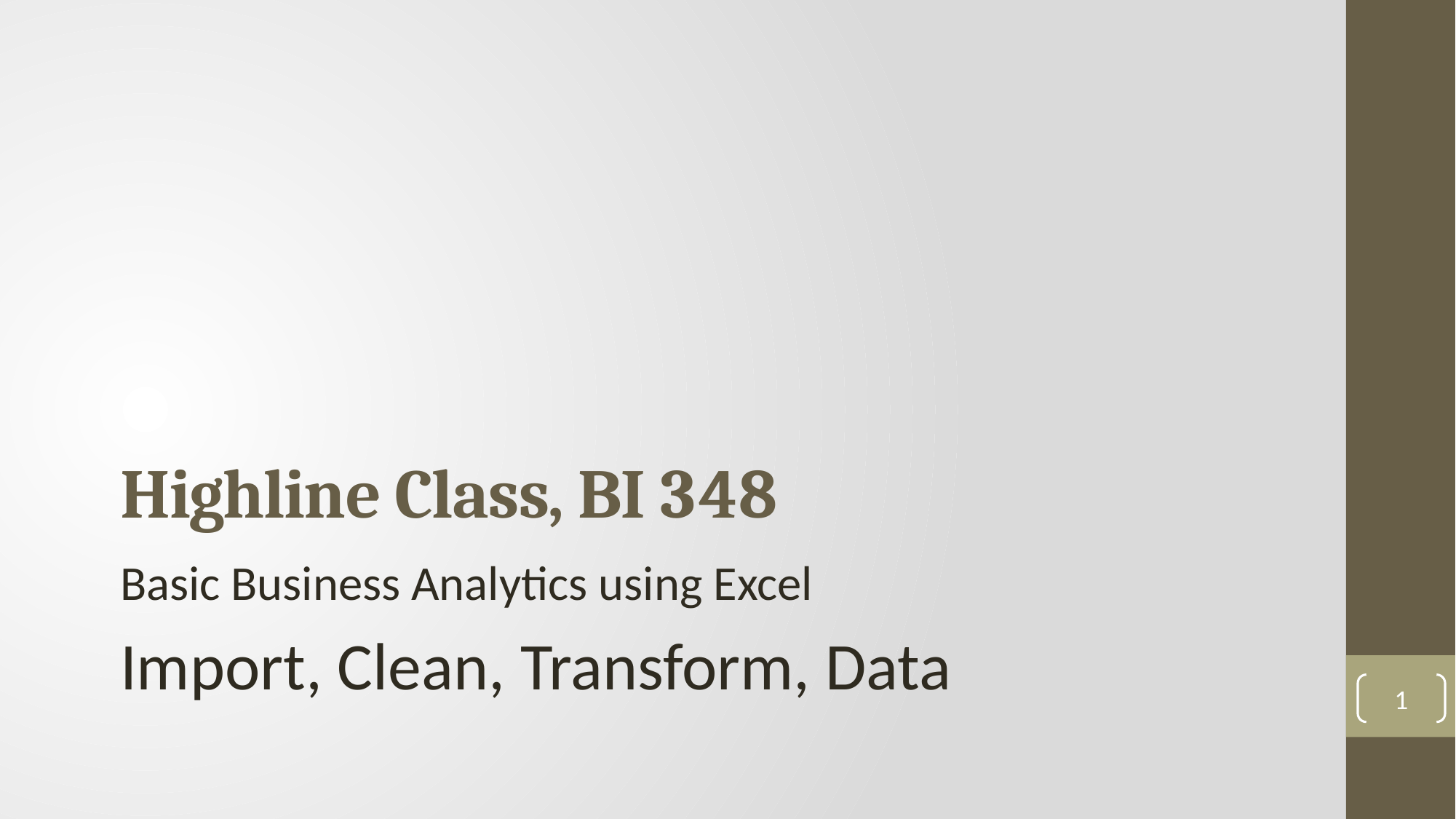

# Highline Class, BI 348
Basic Business Analytics using Excel
Import, Clean, Transform, Data
1